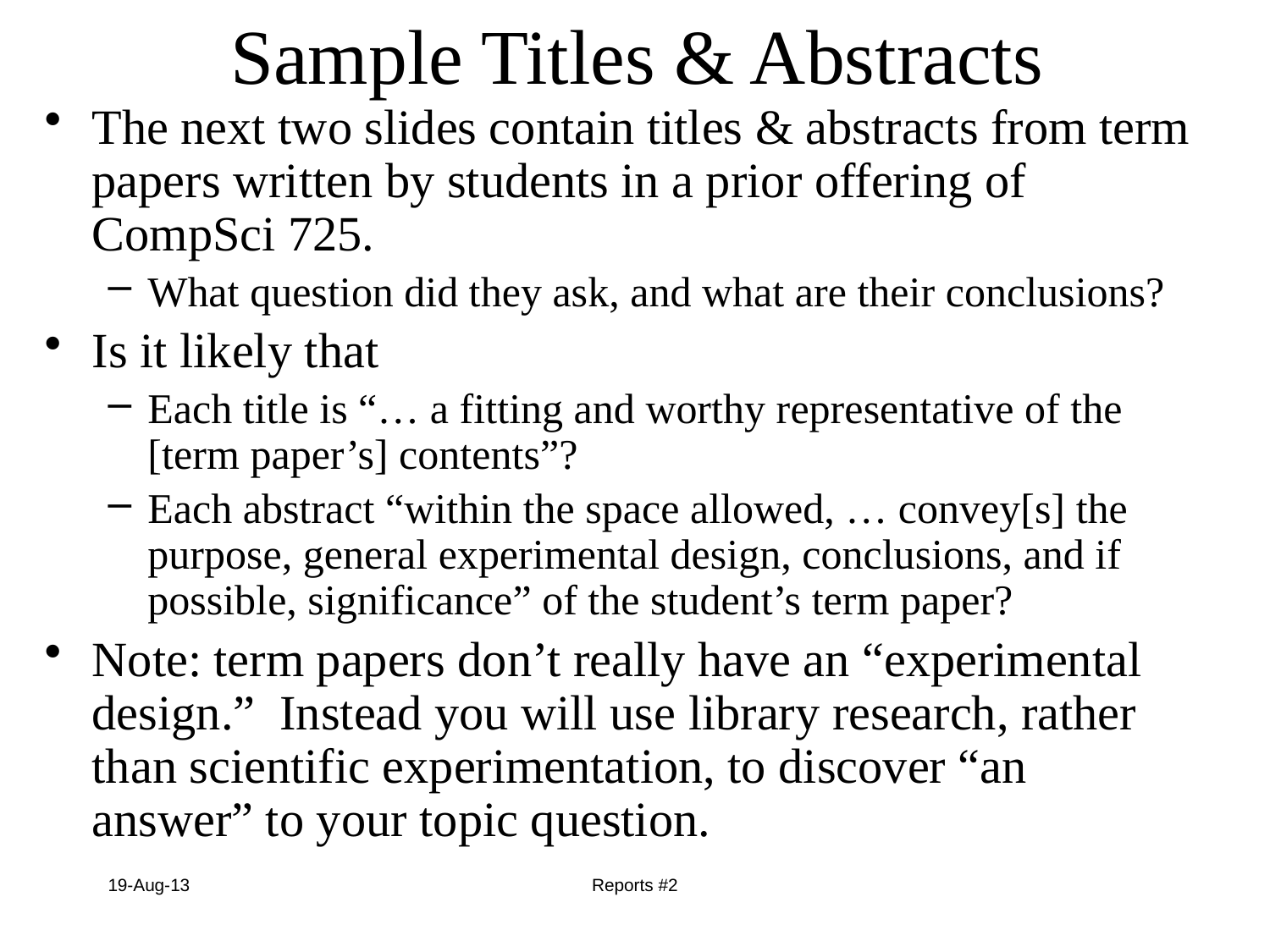

# Sample Titles & Abstracts
The next two slides contain titles & abstracts from term papers written by students in a prior offering of CompSci 725.
What question did they ask, and what are their conclusions?
Is it likely that
Each title is “… a fitting and worthy representative of the [term paper’s] contents”?
Each abstract “within the space allowed, … convey[s] the purpose, general experimental design, conclusions, and if possible, significance” of the student’s term paper?
Note: term papers don’t really have an “experimental design.”  Instead you will use library research, rather than scientific experimentation, to discover “an answer” to your topic question.
19-Aug-13
Reports #2